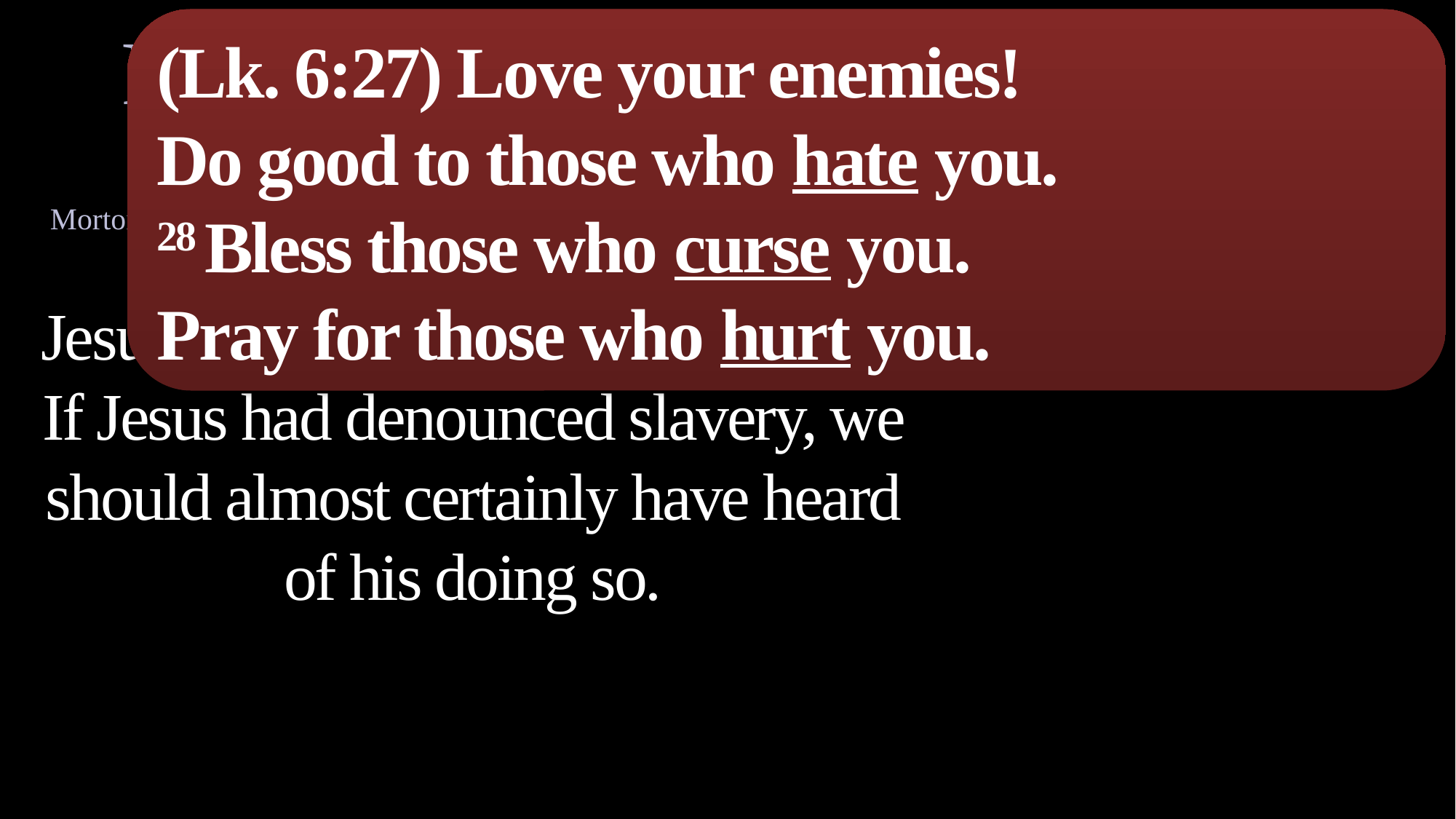

R. Joseph Hoffman
(Atheistic Historian)

Morton Smith and R. Joseph Hoffman, editors. What the Bible Really Says (Buffalo, NY: Prometheus, 1989), pp.145-146.
(Lk. 6:27) Love your enemies!
Do good to those who hate you.
28 Bless those who curse you.
Pray for those who hurt you.
Jesus never attacked the practice…
If Jesus had denounced slavery, we should almost certainly have heard of his doing so.